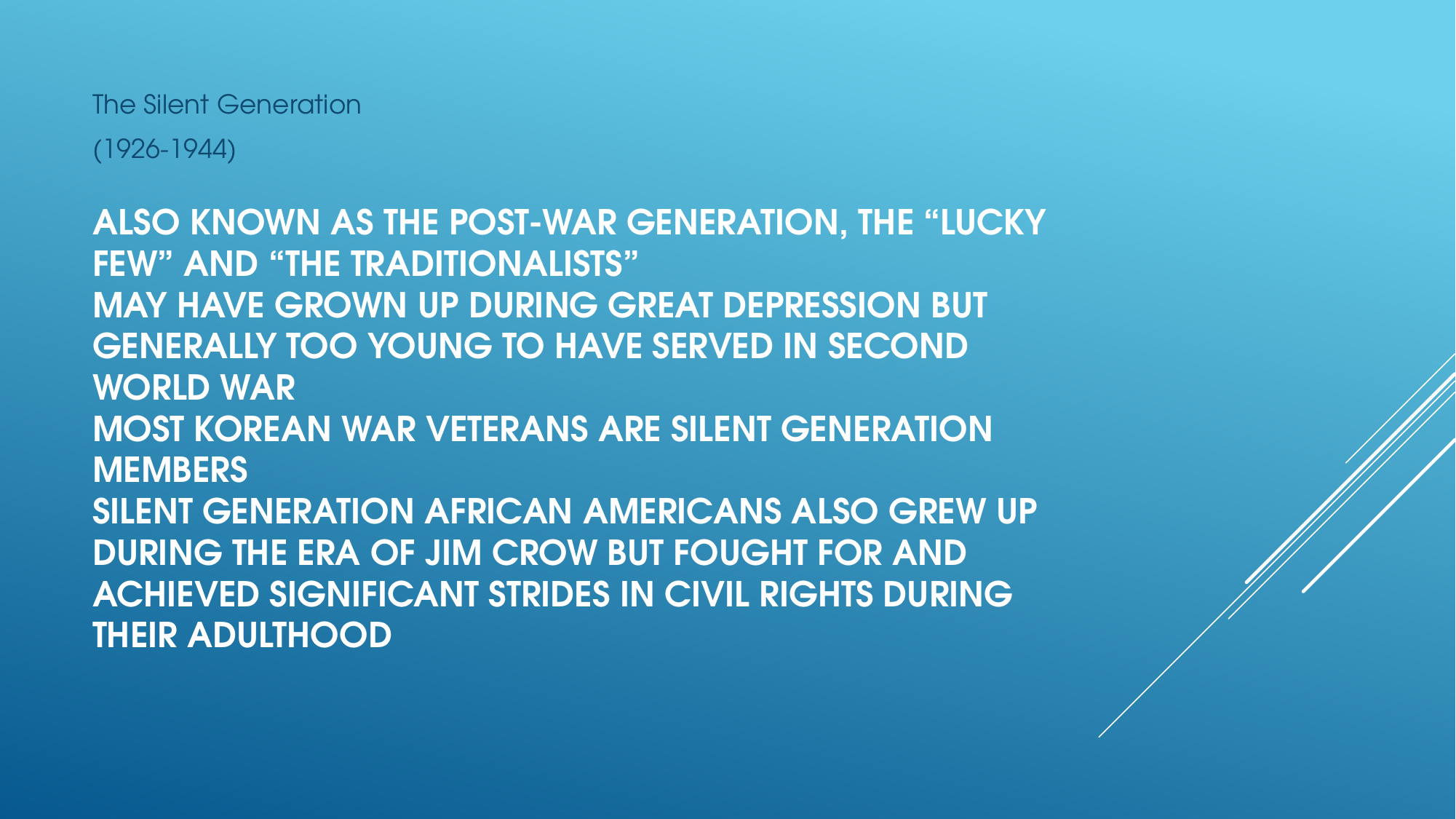

The Silent Generation
(1926-1944)
# Also known as the Post-War Generation, the “Lucky Few” and “The Traditionalists” May have grown up during Great Depression but generally too young to have served in Second World War Most Korean War veterans are Silent Generation members Silent Generation African Americans also grew up during the era of Jim Crow but fought for and achieved significant strides in civil rights during their adulthood